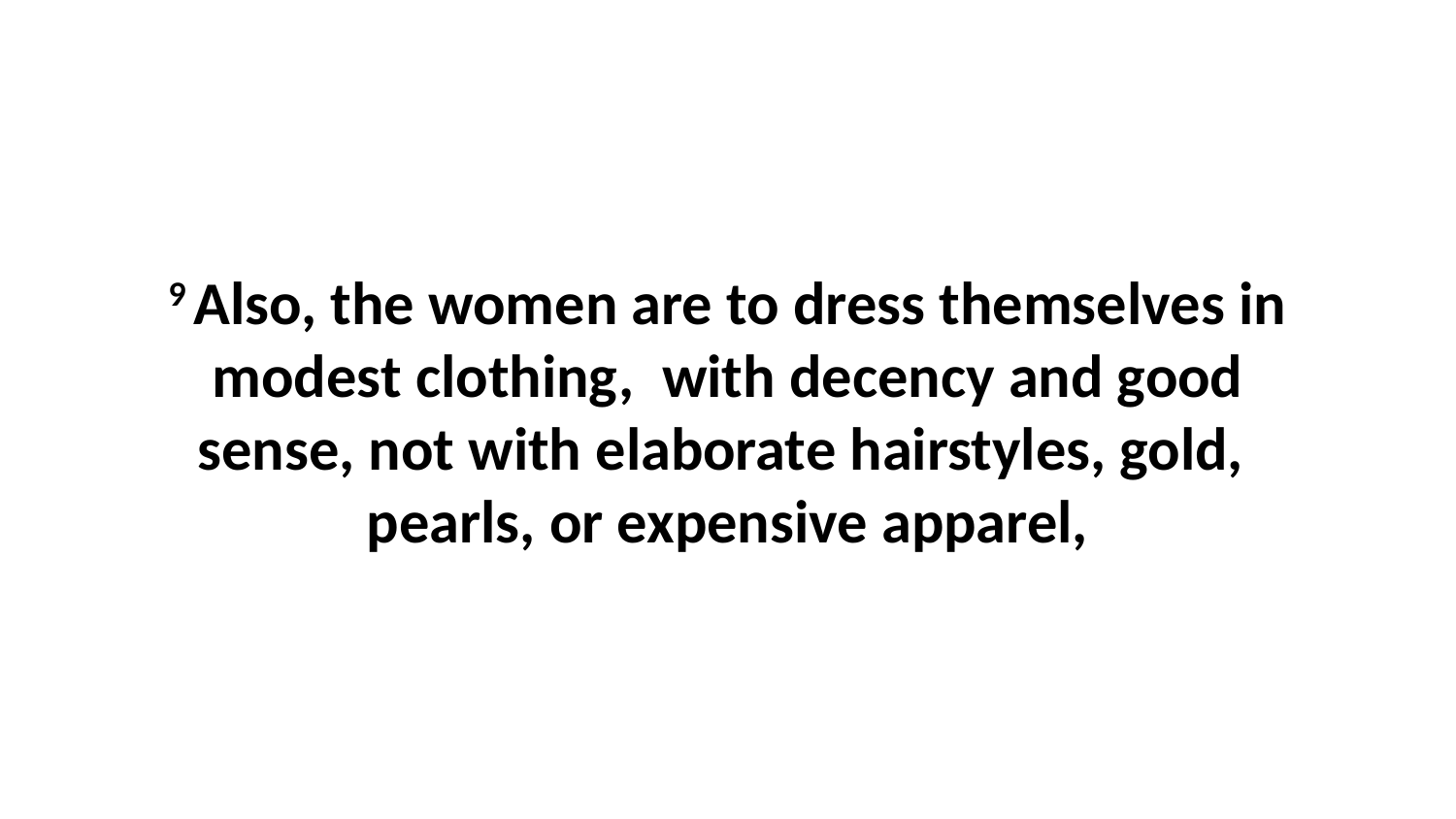

9 Also, the women are to dress themselves in modest clothing,  with decency and good sense, not with elaborate hairstyles, gold,  pearls, or expensive apparel,